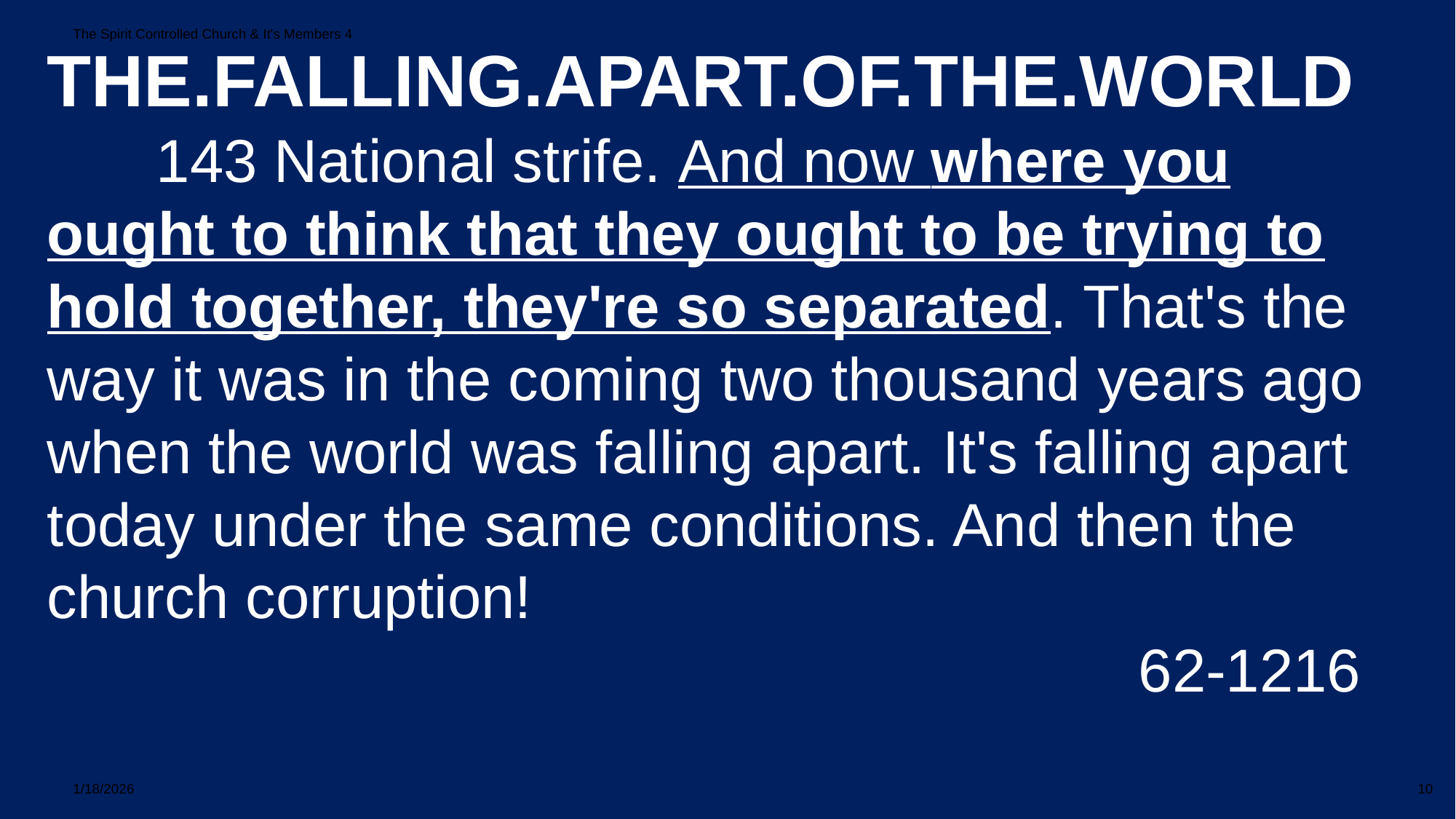

The Spirit Controlled Church & It's Members 4
THE.FALLING.APART.OF.THE.WORLD
	143 National strife. And now where you ought to think that they ought to be trying to hold together, they're so separated. That's the way it was in the coming two thousand years ago when the world was falling apart. It's falling apart today under the same conditions. And then the church corruption!
										62-1216
1/18/2026
10